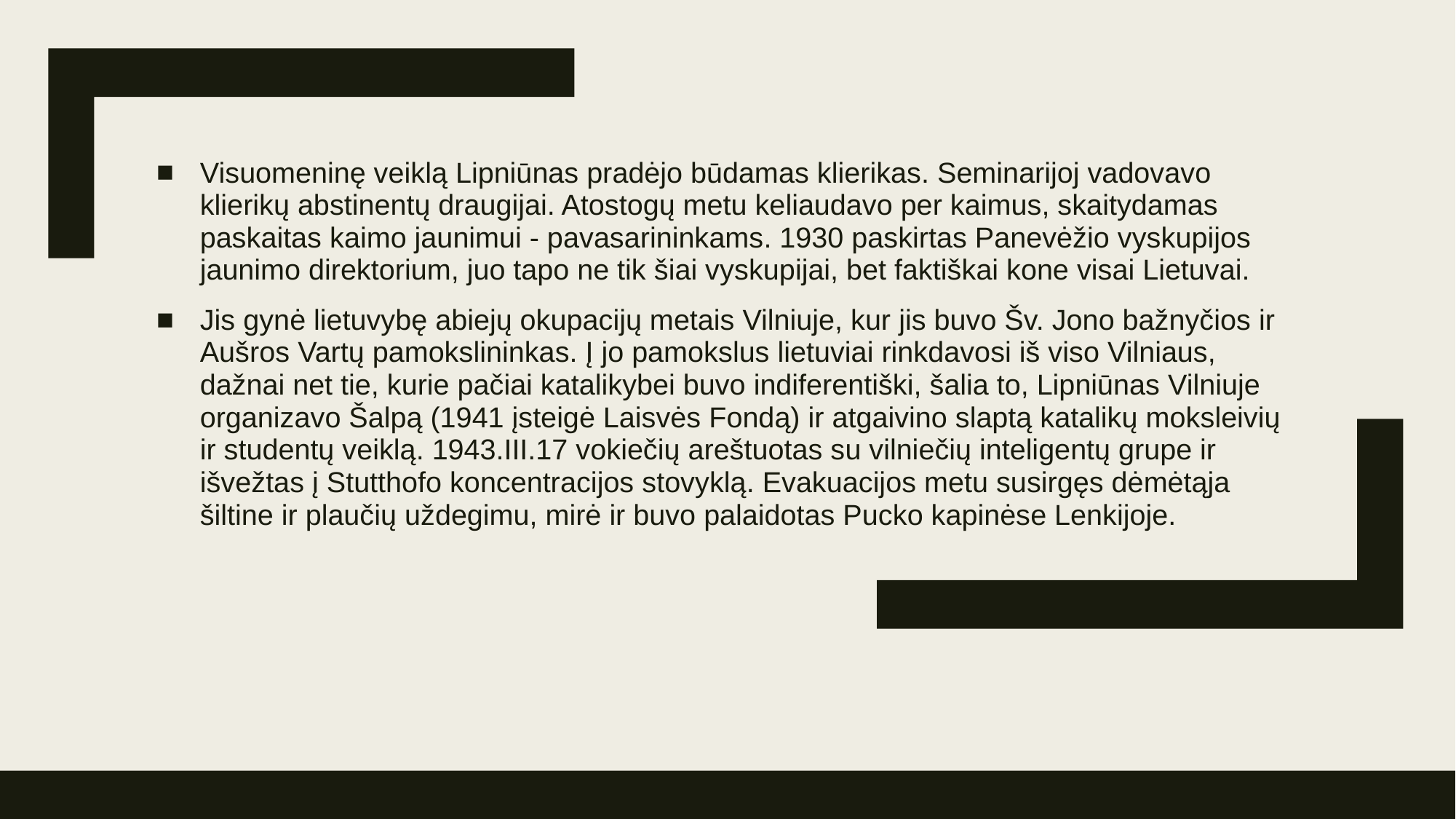

Visuomeninę veiklą Lipniūnas pradėjo būdamas klierikas. Seminarijoj vadovavo klierikų abstinentų draugijai. Atostogų metu keliaudavo per kaimus, skaitydamas paskaitas kaimo jaunimui - pavasarininkams. 1930 paskirtas Panevėžio vyskupijos jaunimo direktorium, juo tapo ne tik šiai vyskupijai, bet faktiškai kone visai Lietuvai.
Jis gynė lietuvybę abiejų okupacijų metais Vilniuje, kur jis buvo Šv. Jono bažnyčios ir Aušros Vartų pamokslininkas. Į jo pamokslus lietuviai rinkdavosi iš viso Vilniaus, dažnai net tie, kurie pačiai katalikybei buvo indiferentiški, šalia to, Lipniūnas Vilniuje organizavo Šalpą (1941 įsteigė Laisvės Fondą) ir atgaivino slaptą katalikų moksleivių ir studentų veiklą. 1943.III.17 vokiečių areštuotas su vilniečių inteligentų grupe ir išvežtas į Stutthofo koncentracijos stovyklą. Evakuacijos metu susirgęs dėmėtąja šiltine ir plaučių uždegimu, mirė ir buvo palaidotas Pucko kapinėse Lenkijoje.